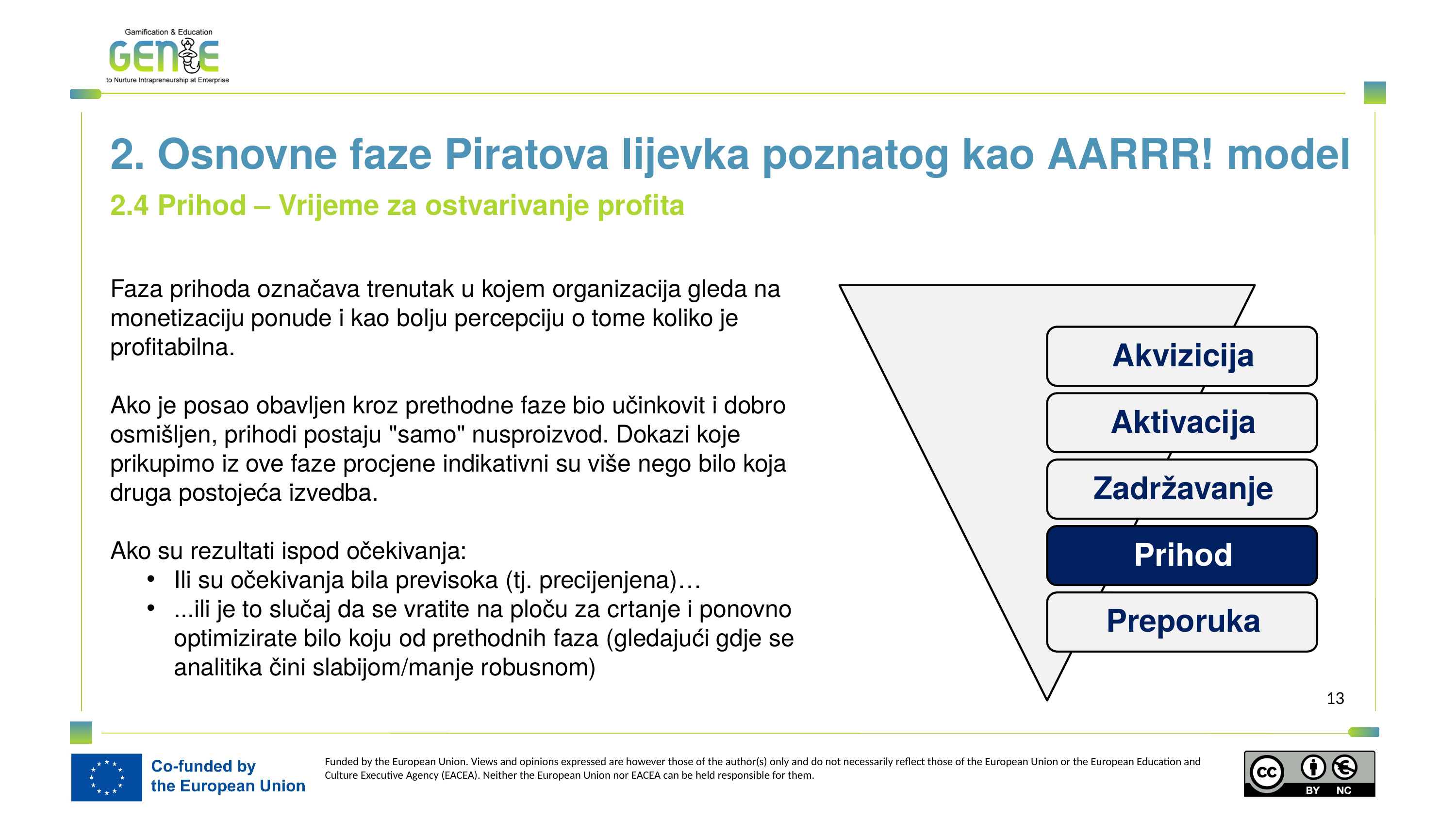

2. Osnovne faze Piratova lijevka poznatog kao AARRR! model
2.4 Prihod – Vrijeme za ostvarivanje profita
Faza prihoda označava trenutak u kojem organizacija gleda na monetizaciju ponude i kao bolju percepciju o tome koliko je profitabilna.

Ako je posao obavljen kroz prethodne faze bio učinkovit i dobro osmišljen, prihodi postaju "samo" nusproizvod. Dokazi koje prikupimo iz ove faze procjene indikativni su više nego bilo koja druga postojeća izvedba.

Ako su rezultati ispod očekivanja:
Ili su očekivanja bila previsoka (tj. precijenjena)…
...ili je to slučaj da se vratite na ploču za crtanje i ponovno optimizirate bilo koju od prethodnih faza (gledajući gdje se analitika čini slabijom/manje robusnom)
Akvizicija
Aktivacija
Zadržavanje
Prihod
Preporuka